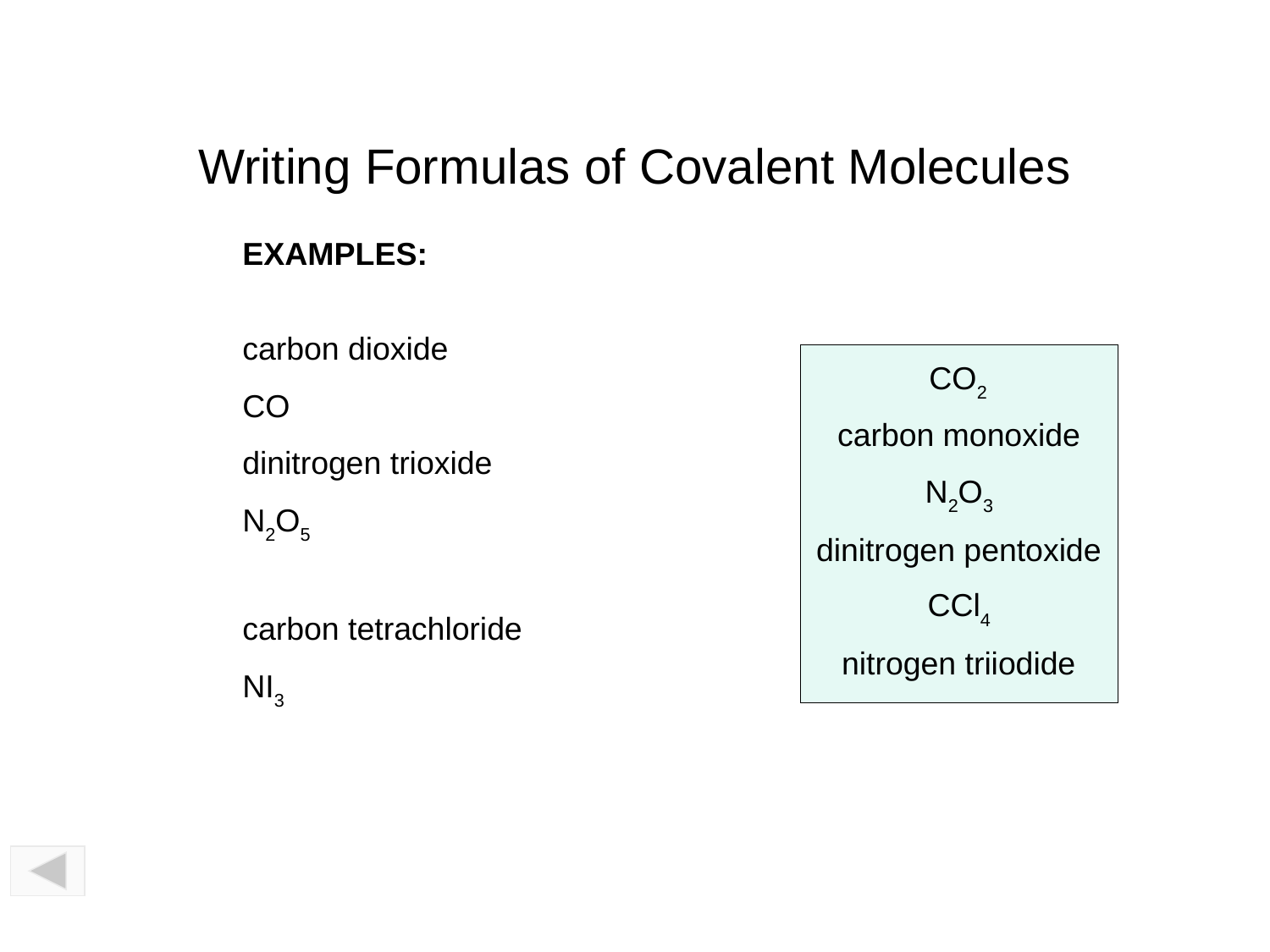

# Writing Formulas of Covalent Molecules

EXAMPLES:

carbon dioxide

CO

dinitrogen trioxide

N2O5

carbon tetrachloride

NI3

CO2
carbon monoxide
N2O3
dinitrogen pentoxide
CCl4
nitrogen triiodide